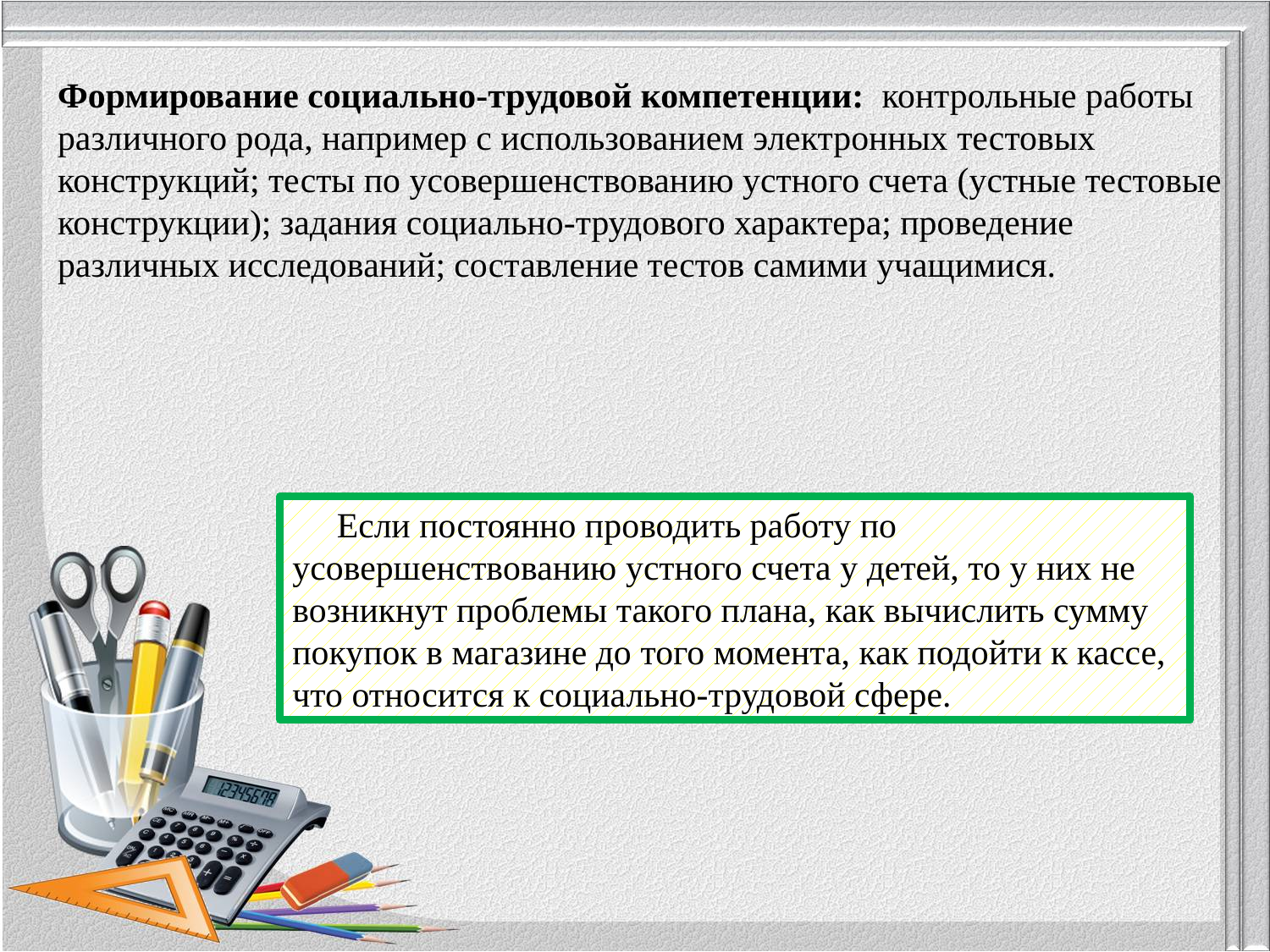

Формирование социально-трудовой компетенции:  контрольные работы различного рода, например с использованием электронных тестовых конструкций; тесты по усовершенствованию устного счета (устные тестовые конструкции); задания социально-трудового характера; проведение различных исследований; составление тестов самими учащимися.

     Если постоянно проводить работу по усовершенствованию устного счета у детей, то у них не возникнут проблемы такого плана, как вычислить сумму покупок в магазине до того момента, как подойти к кассе, что относится к социально-трудовой сфере.